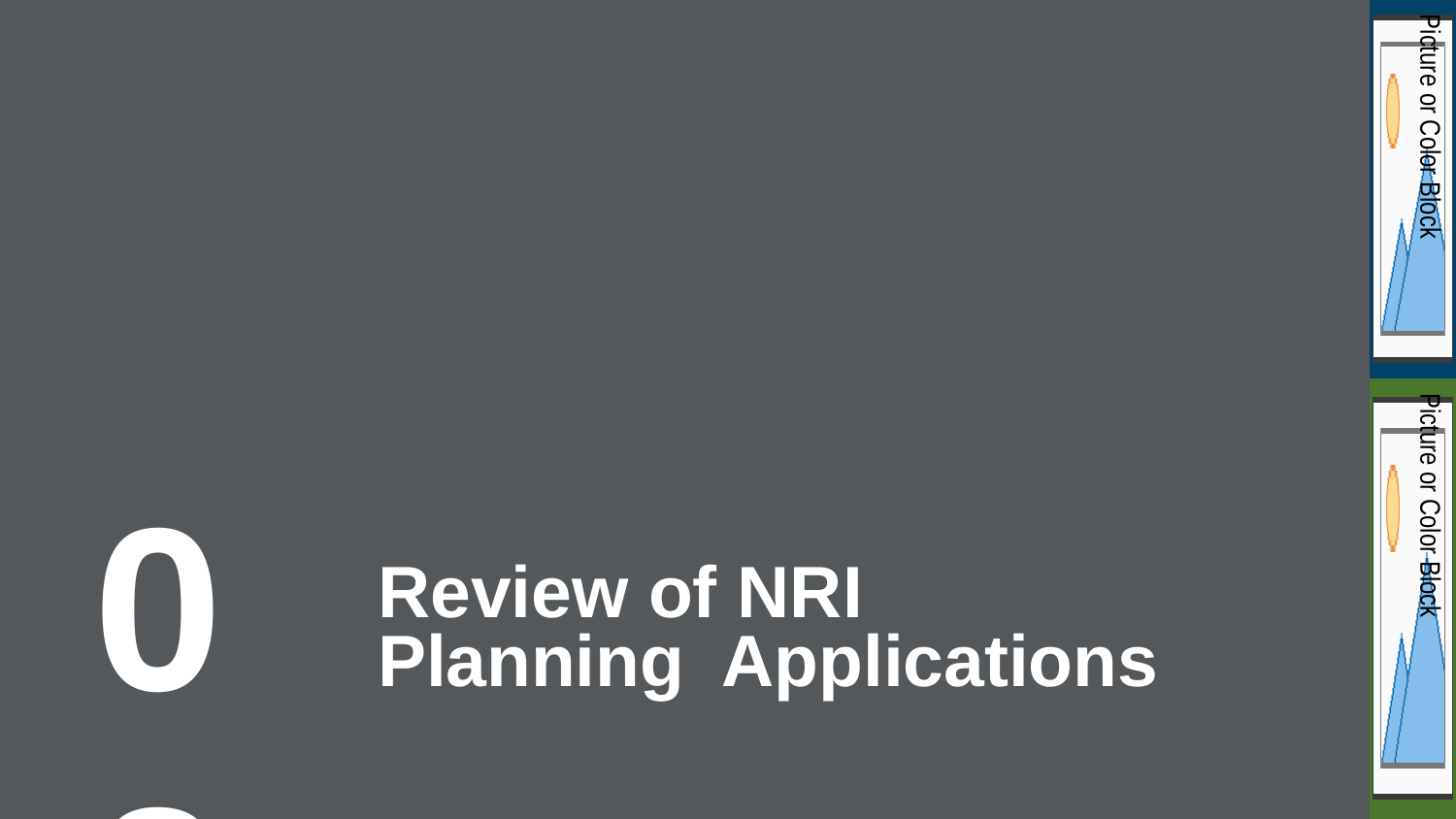

02
# Review of NRI Planning  Applications